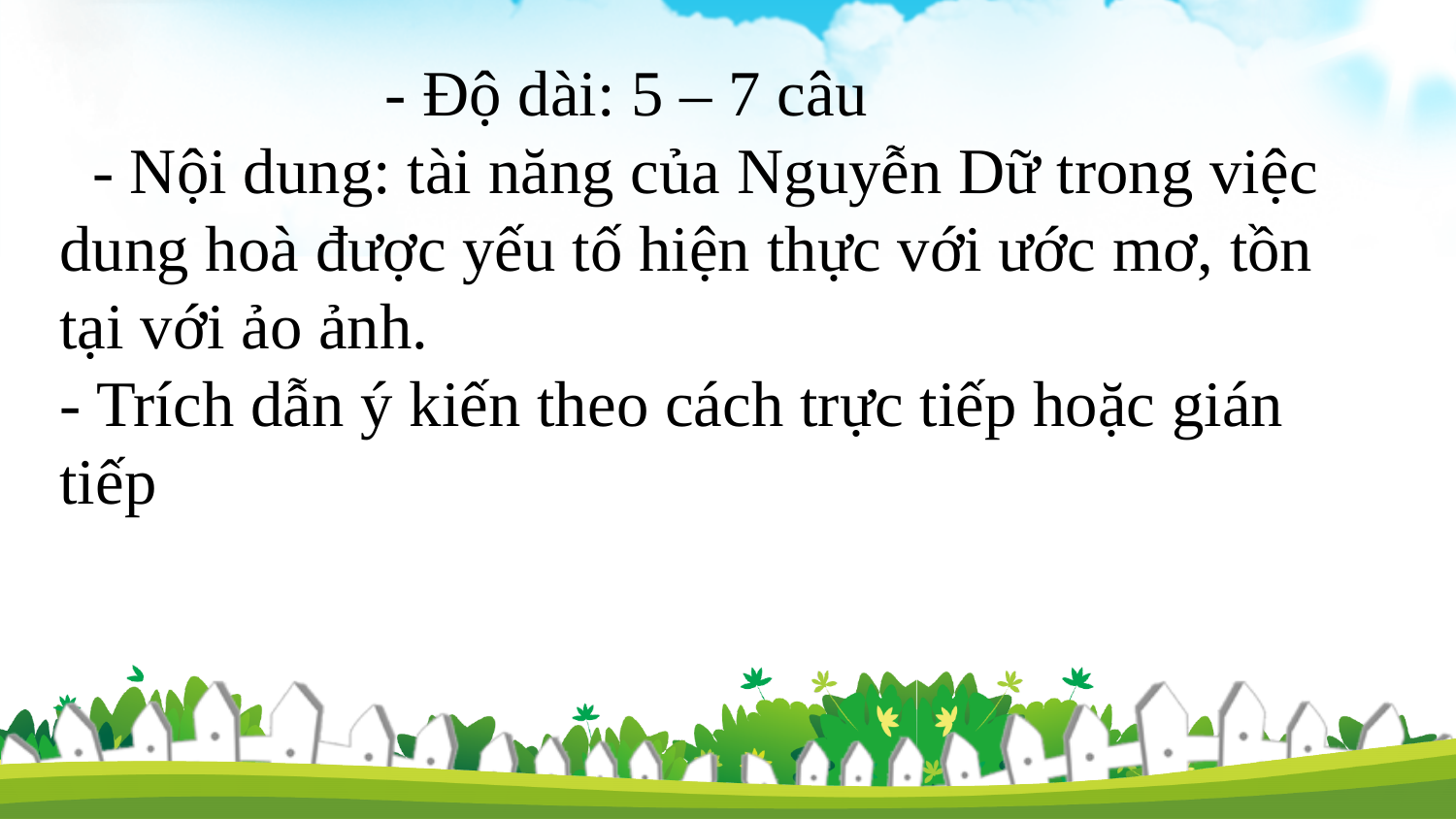

- Độ dài: 5 – 7 câu
  - Nội dung: tài năng của Nguyễn Dữ trong việc dung hoà được yếu tố hiện thực với ước mơ, tồn tại với ảo ảnh.
- Trích dẫn ý kiến theo cách trực tiếp hoặc gián tiếp